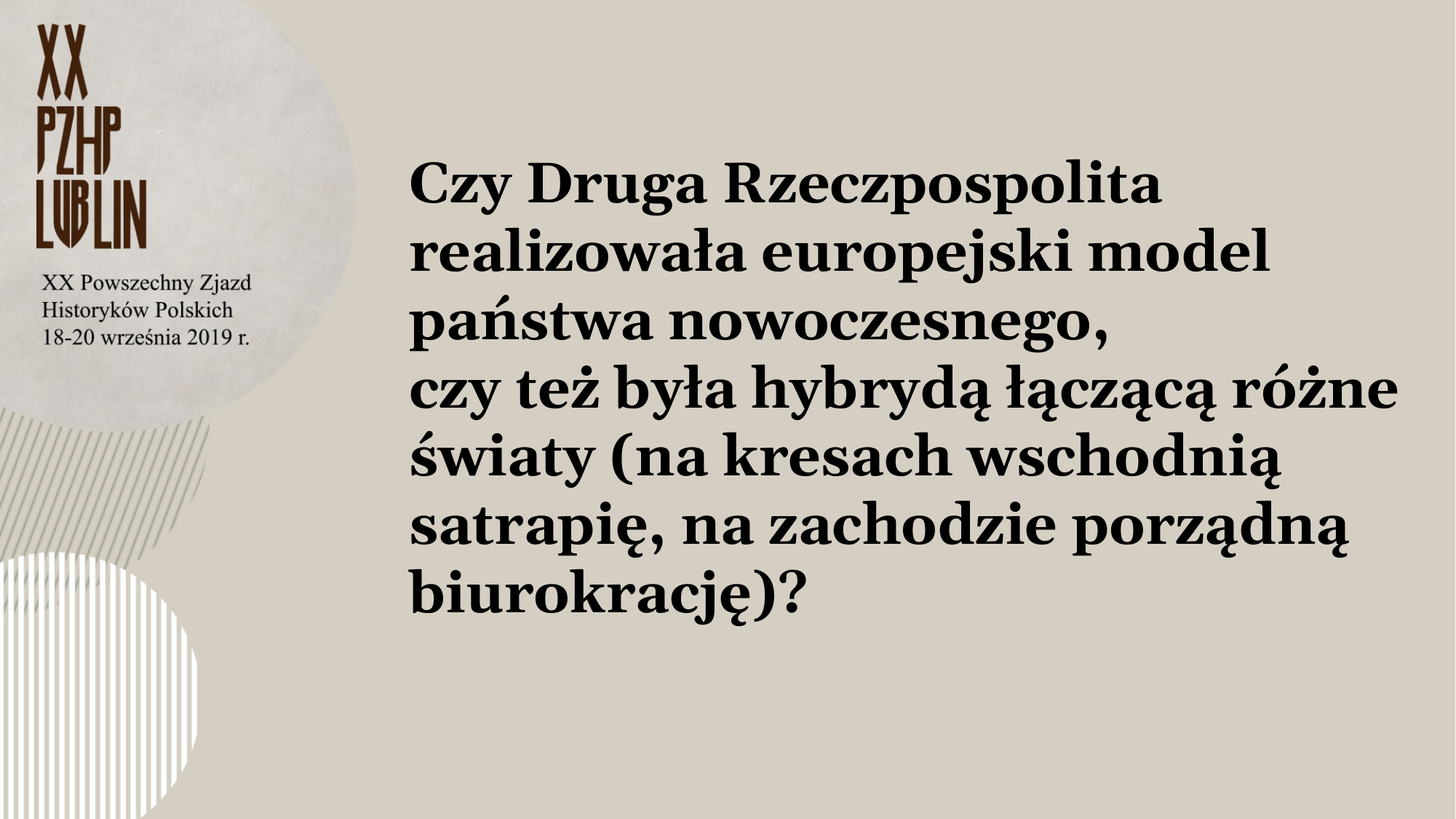

# Czy Druga Rzeczpospolita realizowała europejski model państwa nowoczesnego, czy też była hybrydą łączącą różne światy (na kresach wschodnią satrapię, na zachodzie porządną biurokrację)?